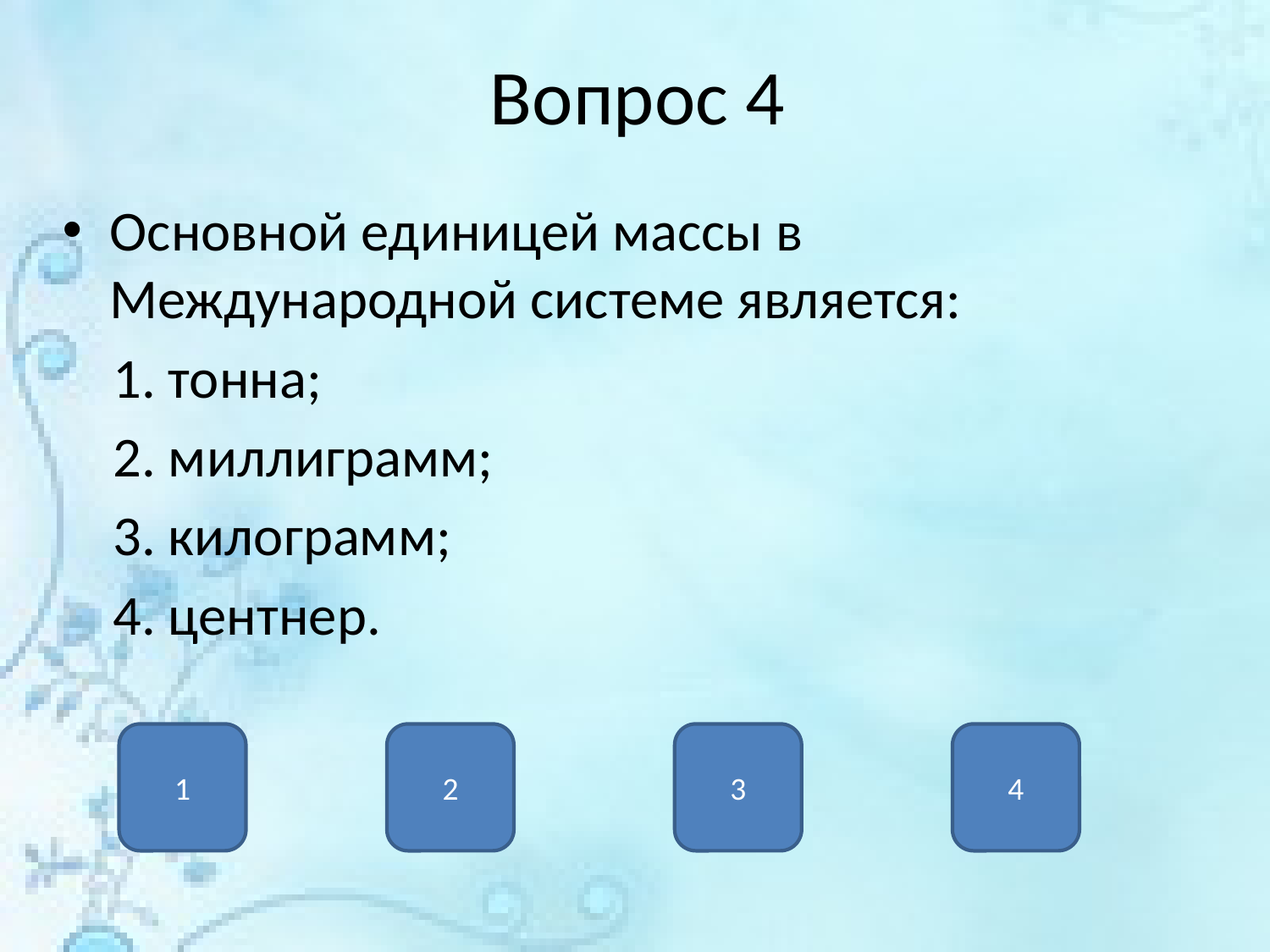

# Вопрос 4
Основной единицей массы в Международной системе является:
    1. тонна;
    2. миллиграмм;
    3. килограмм;
    4. центнер.

1
2
3
4